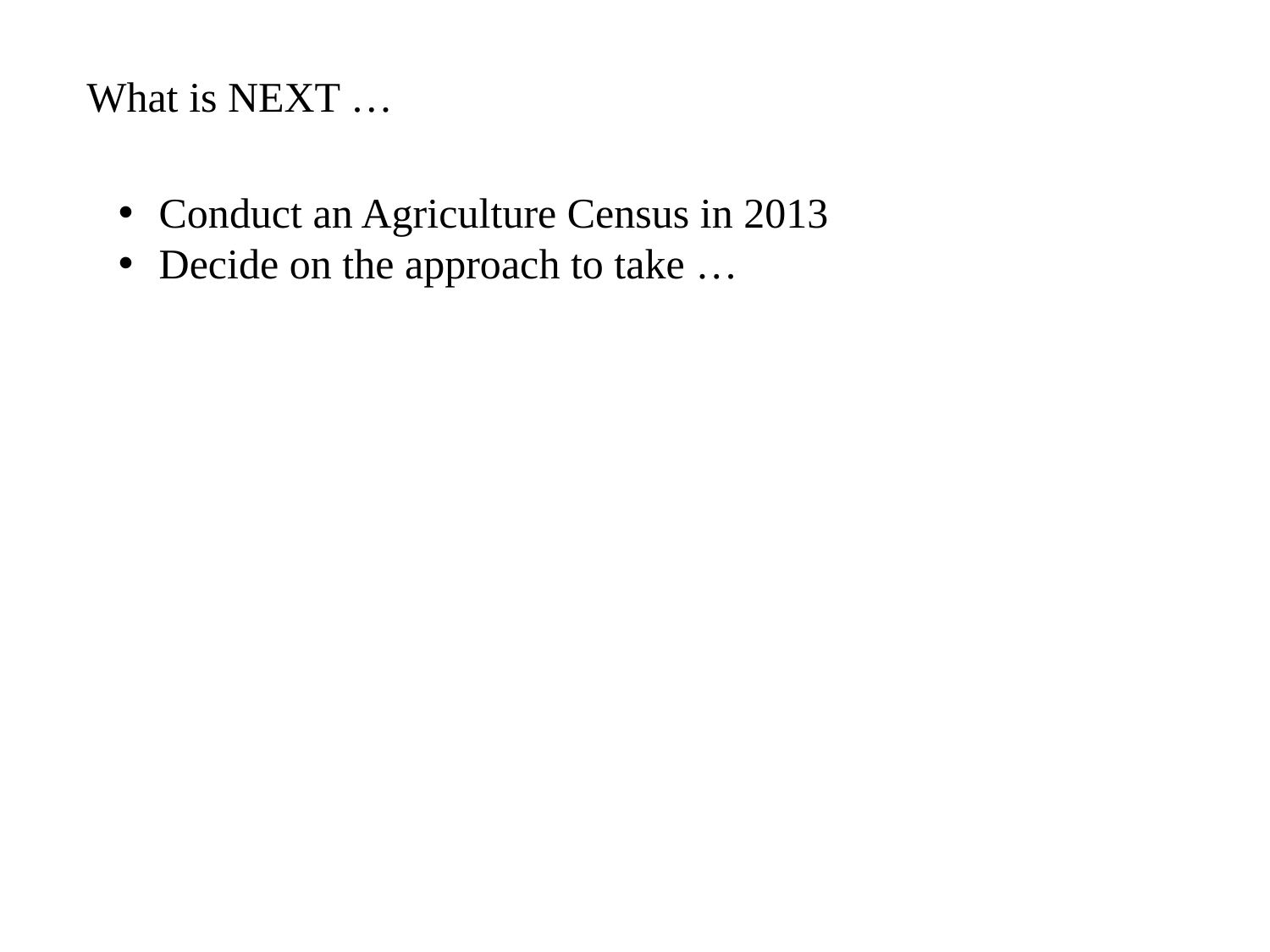

What is NEXT …
 Conduct an Agriculture Census in 2013
 Decide on the approach to take …